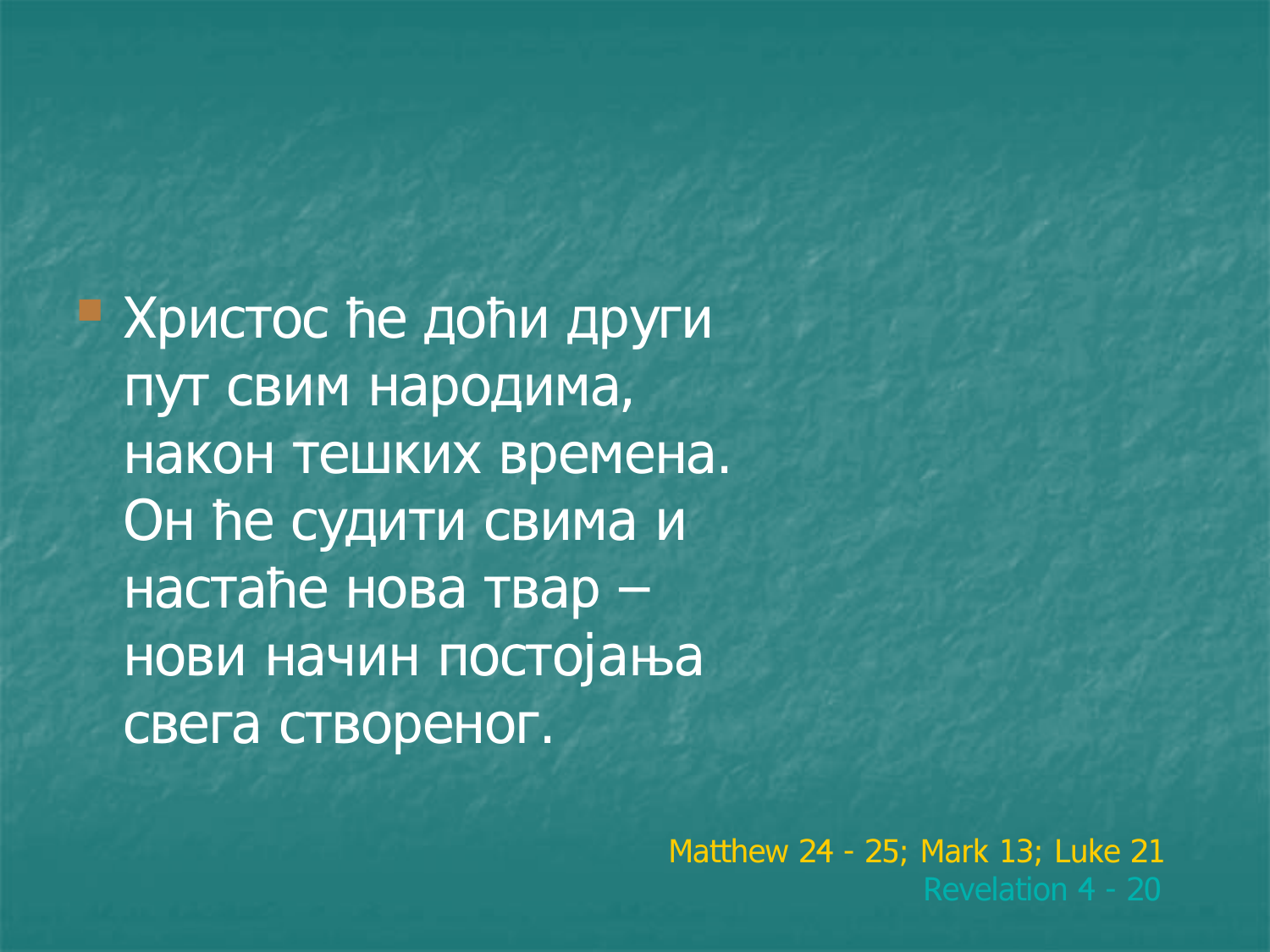

Христос ће доћи други пут свим народима, након тешких времена. Он ће судити свима и настаће нова твар – нови начин постојања свега створеног.
Matthew 24 - 25; Mark 13; Luke 21
Revelation 4 - 20